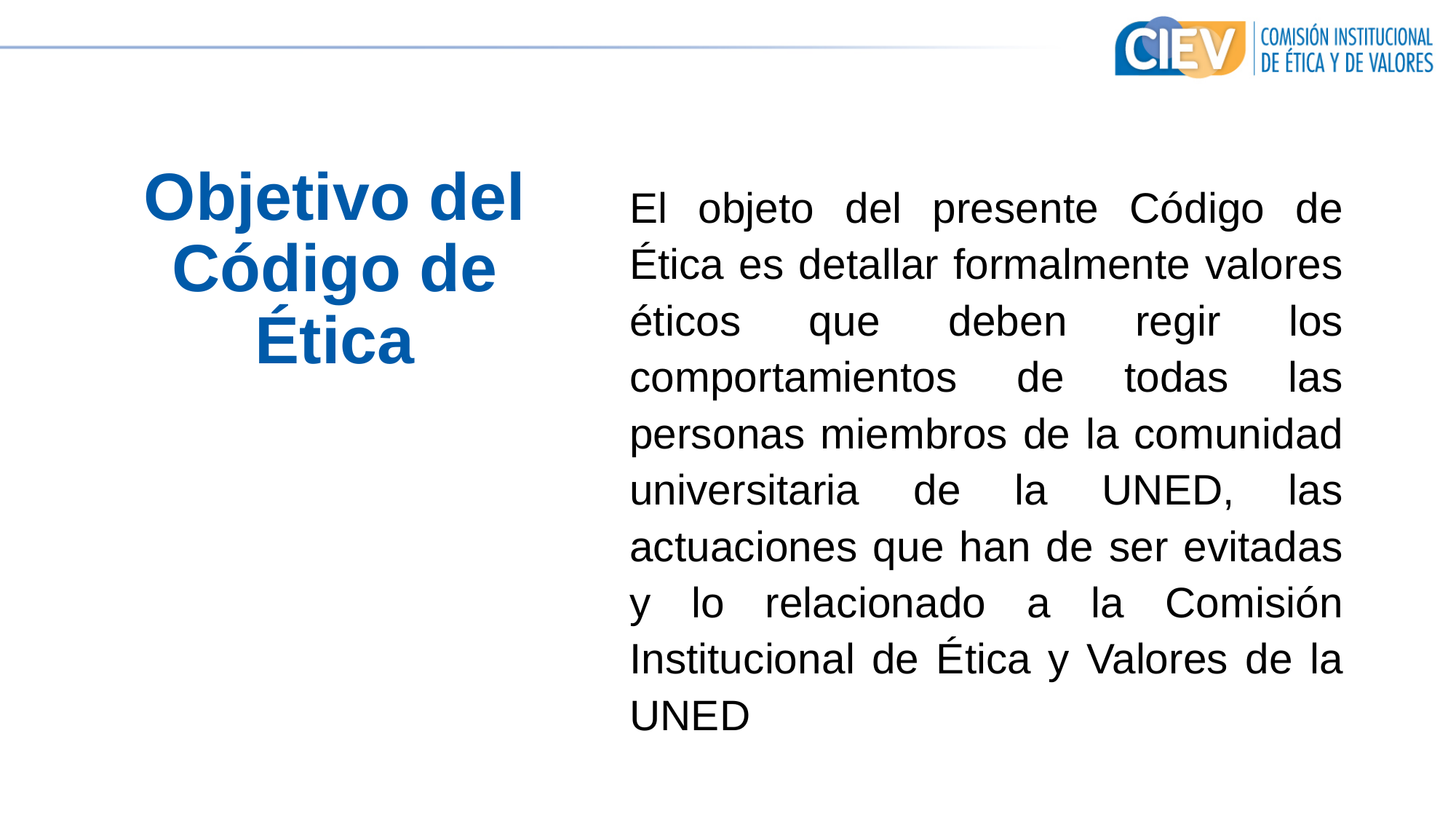

El objeto del presente Código de Ética es detallar formalmente valores éticos que deben regir los comportamientos de todas las personas miembros de la comunidad universitaria de la UNED, las actuaciones que han de ser evitadas y lo relacionado a la Comisión Institucional de Ética y Valores de la UNED
# Objetivo del Código de Ética